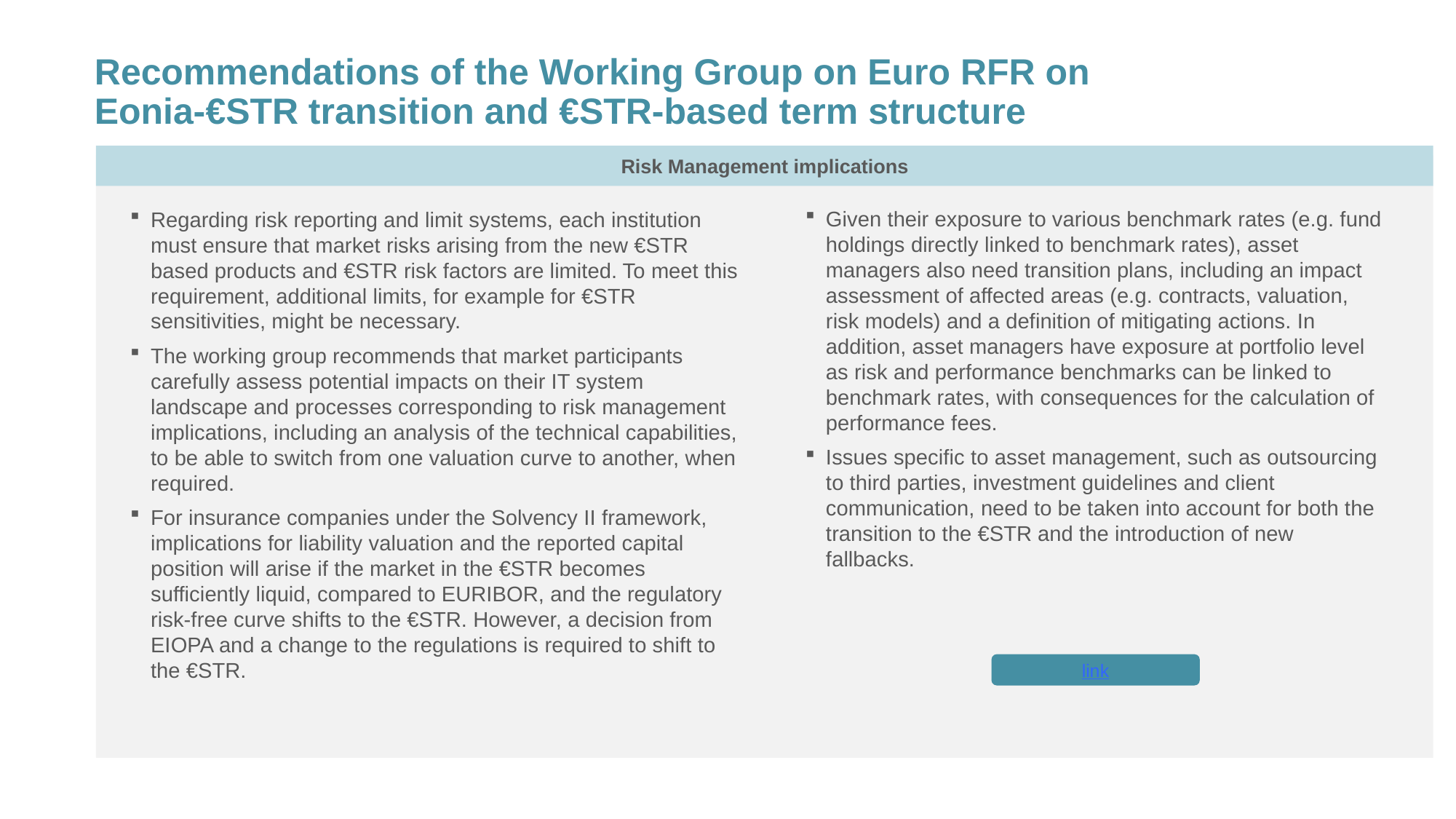

Recommendations of the Working Group on Euro RFR on Eonia-€STR transition and €STR-based term structure

Risk Management implications

Given their exposure to various benchmark rates (e.g. fund holdings directly linked to benchmark rates), asset managers also need transition plans, including an impact assessment of affected areas (e.g. contracts, valuation, risk models) and a definition of mitigating actions. In addition, asset managers have exposure at portfolio level as risk and performance benchmarks can be linked to benchmark rates, with consequences for the calculation of performance fees.
Issues specific to asset management, such as outsourcing to third parties, investment guidelines and client communication, need to be taken into account for both the transition to the €STR and the introduction of new fallbacks.
Regarding risk reporting and limit systems, each institution must ensure that market risks arising from the new €STR based products and €STR risk factors are limited. To meet this requirement, additional limits, for example for €STR sensitivities, might be necessary.
The working group recommends that market participants carefully assess potential impacts on their IT system landscape and processes corresponding to risk management implications, including an analysis of the technical capabilities, to be able to switch from one valuation curve to another, when required.
For insurance companies under the Solvency II framework, implications for liability valuation and the reported capital position will arise if the market in the €STR becomes sufficiently liquid, compared to EURIBOR, and the regulatory risk-free curve shifts to the €STR. However, a decision from EIOPA and a change to the regulations is required to shift to the €STR.

link
16